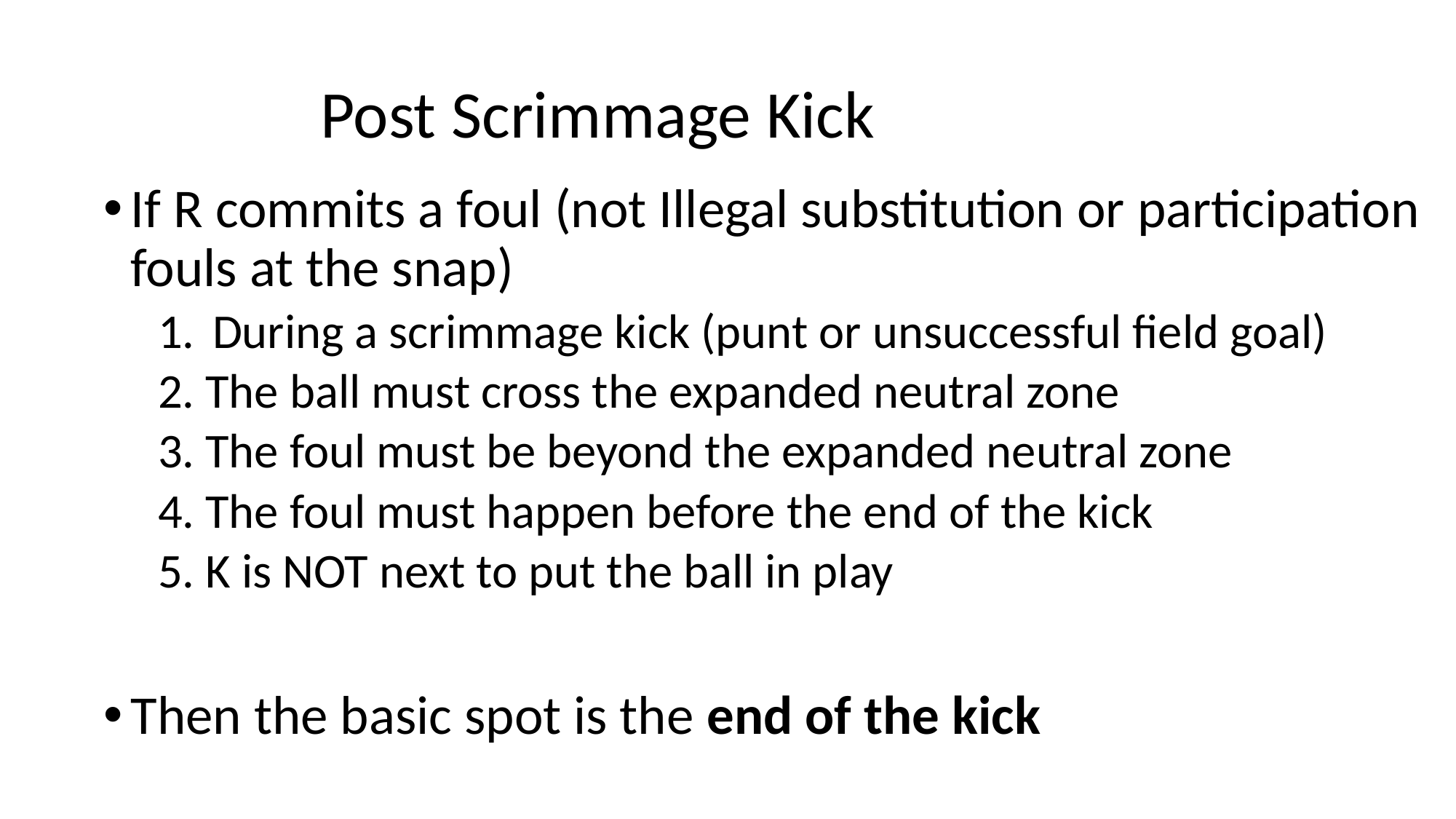

# Post Scrimmage Kick
If R commits a foul (not Illegal substitution or participation fouls at the snap)
During a scrimmage kick (punt or unsuccessful field goal)
 The ball must cross the expanded neutral zone
 The foul must be beyond the expanded neutral zone
 The foul must happen before the end of the kick
 K is NOT next to put the ball in play

Then the basic spot is the end of the kick